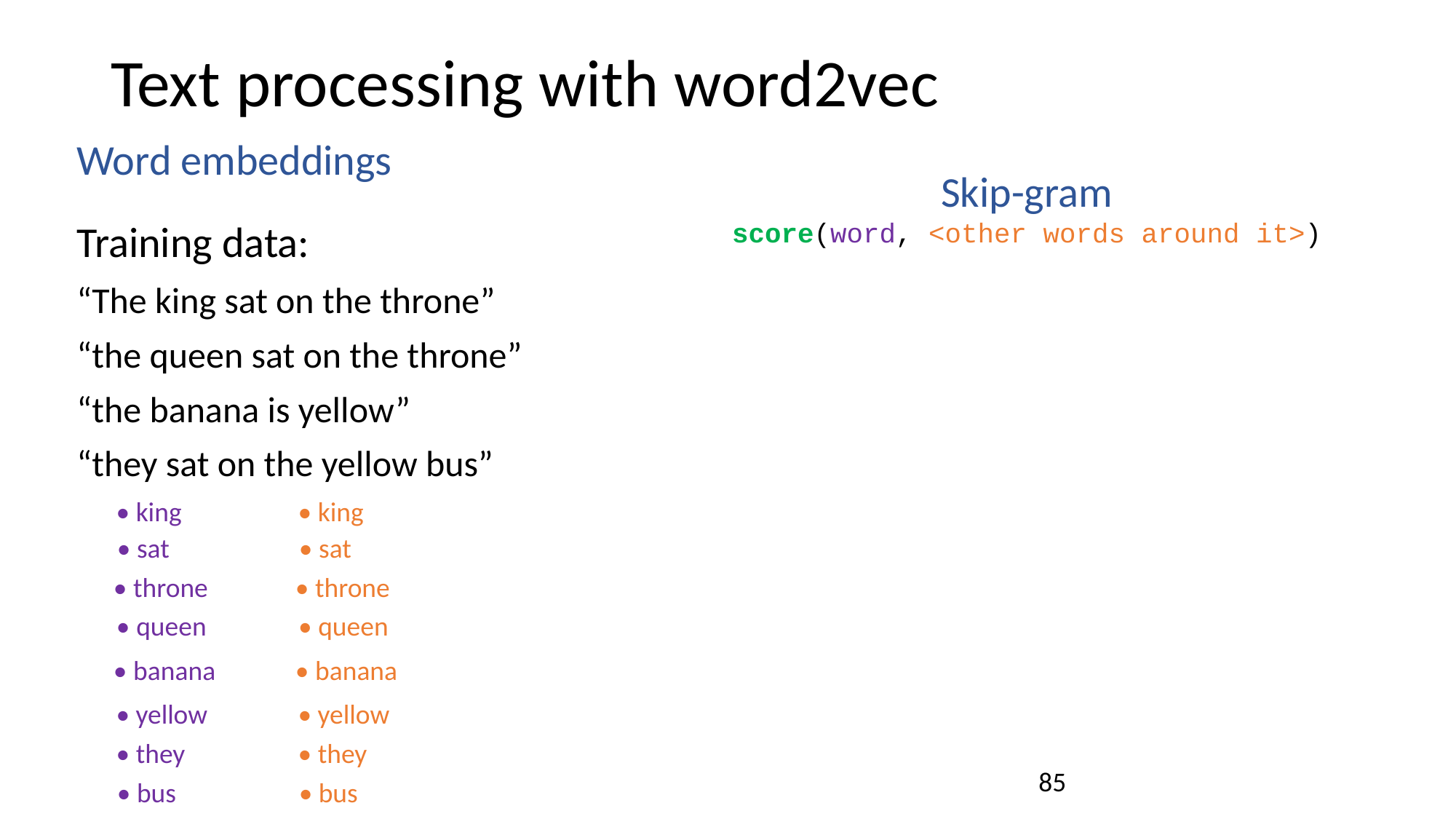

# Text processing with word2vec
Word embeddings

Training data:
“The king sat on the throne”
“the queen sat on the throne”
“the banana is yellow”
“they sat on the yellow bus”
Skip-gram
score(word, <other words around it>)
• king
• king
• sat
• sat
• throne
• throne
• queen
• queen
• banana
• banana
• yellow
• yellow
• they
• they
85
• bus
• bus